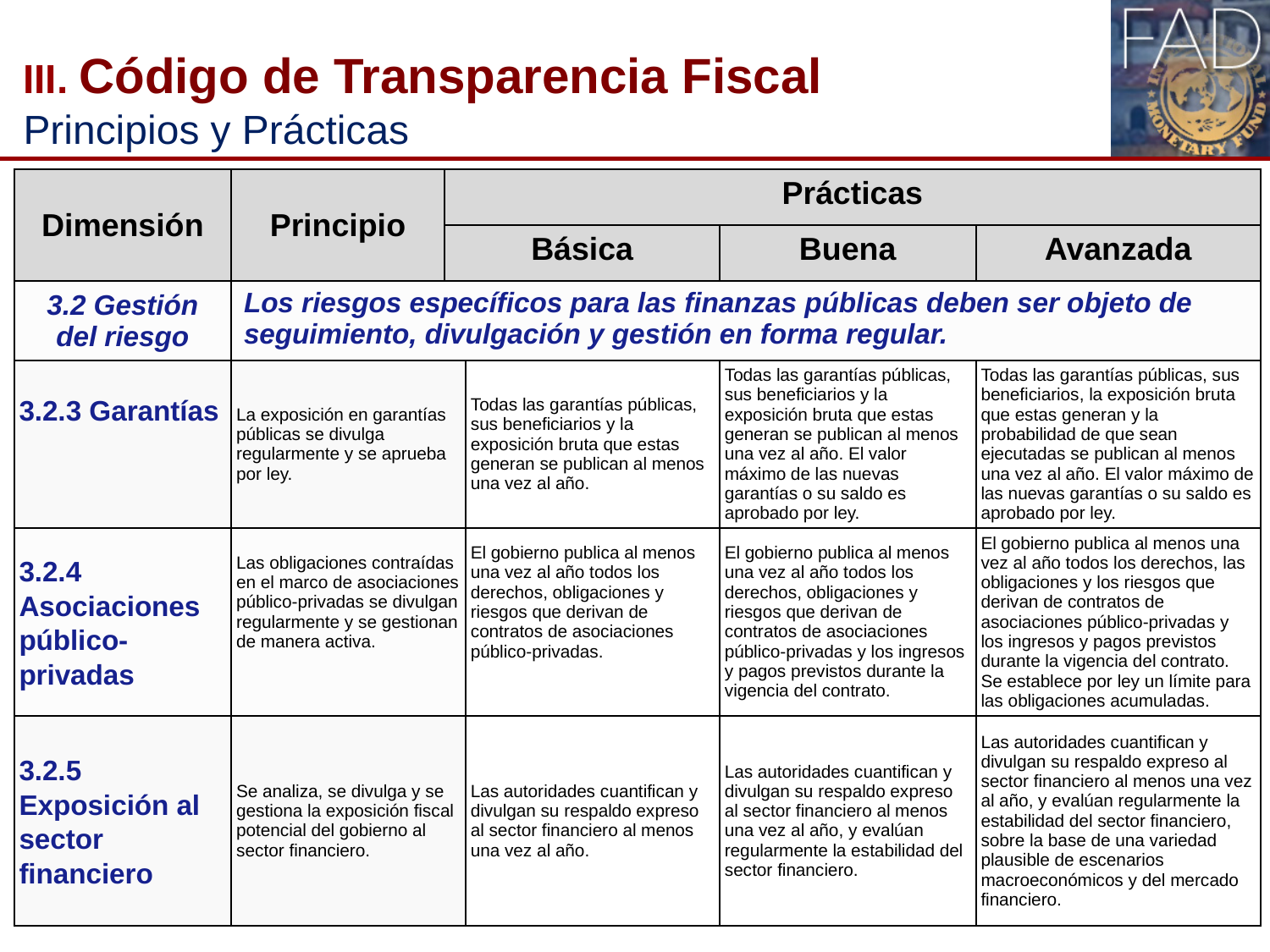

# III. Código de Transparencia Fiscal Principios y Prácticas
| Dimensión | Principio | Prácticas |  |  |  |
| --- | --- | --- | --- | --- | --- |
|  |  | Básica |  | Buena | Avanzada |
| 3.2 Gestión del riesgo | Los riesgos específicos para las finanzas públicas deben ser objeto de seguimiento, divulgación y gestión en forma regular. |  |  |  |  |
| 3.2.3 Garantías | La exposición en garantías públicas se divulga regularmente y se aprueba por ley. |  | Todas las garantías públicas, sus beneficiarios y la exposición bruta que estas generan se publican al menos una vez al año. | Todas las garantías públicas, sus beneficiarios y la exposición bruta que estas generan se publican al menos una vez al año. El valor máximo de las nuevas garantías o su saldo es aprobado por ley. | Todas las garantías públicas, sus beneficiarios, la exposición bruta que estas generan y la probabilidad de que sean ejecutadas se publican al menos una vez al año. El valor máximo de las nuevas garantías o su saldo es aprobado por ley. |
| 3.2.4 Asociaciones público-privadas | Las obligaciones contraídas en el marco de asociaciones público-privadas se divulgan regularmente y se gestionan de manera activa. |  | El gobierno publica al menos una vez al año todos los derechos, obligaciones y riesgos que derivan de contratos de asociaciones público-privadas. | El gobierno publica al menos una vez al año todos los derechos, obligaciones y riesgos que derivan de contratos de asociaciones público-privadas y los ingresos y pagos previstos durante la vigencia del contrato. | El gobierno publica al menos una vez al año todos los derechos, las obligaciones y los riesgos que derivan de contratos de asociaciones público-privadas y los ingresos y pagos previstos durante la vigencia del contrato. Se establece por ley un límite para las obligaciones acumuladas. |
| 3.2.5 Exposición al sector financiero | Se analiza, se divulga y se gestiona la exposición fiscal potencial del gobierno al sector financiero. |  | Las autoridades cuantifican y divulgan su respaldo expreso al sector financiero al menos una vez al año. | Las autoridades cuantifican y divulgan su respaldo expreso al sector financiero al menos una vez al año, y evalúan regularmente la estabilidad del sector financiero. | Las autoridades cuantifican y divulgan su respaldo expreso al sector financiero al menos una vez al año, y evalúan regularmente la estabilidad del sector financiero, sobre la base de una variedad plausible de escenarios macroeconómicos y del mercado financiero. |